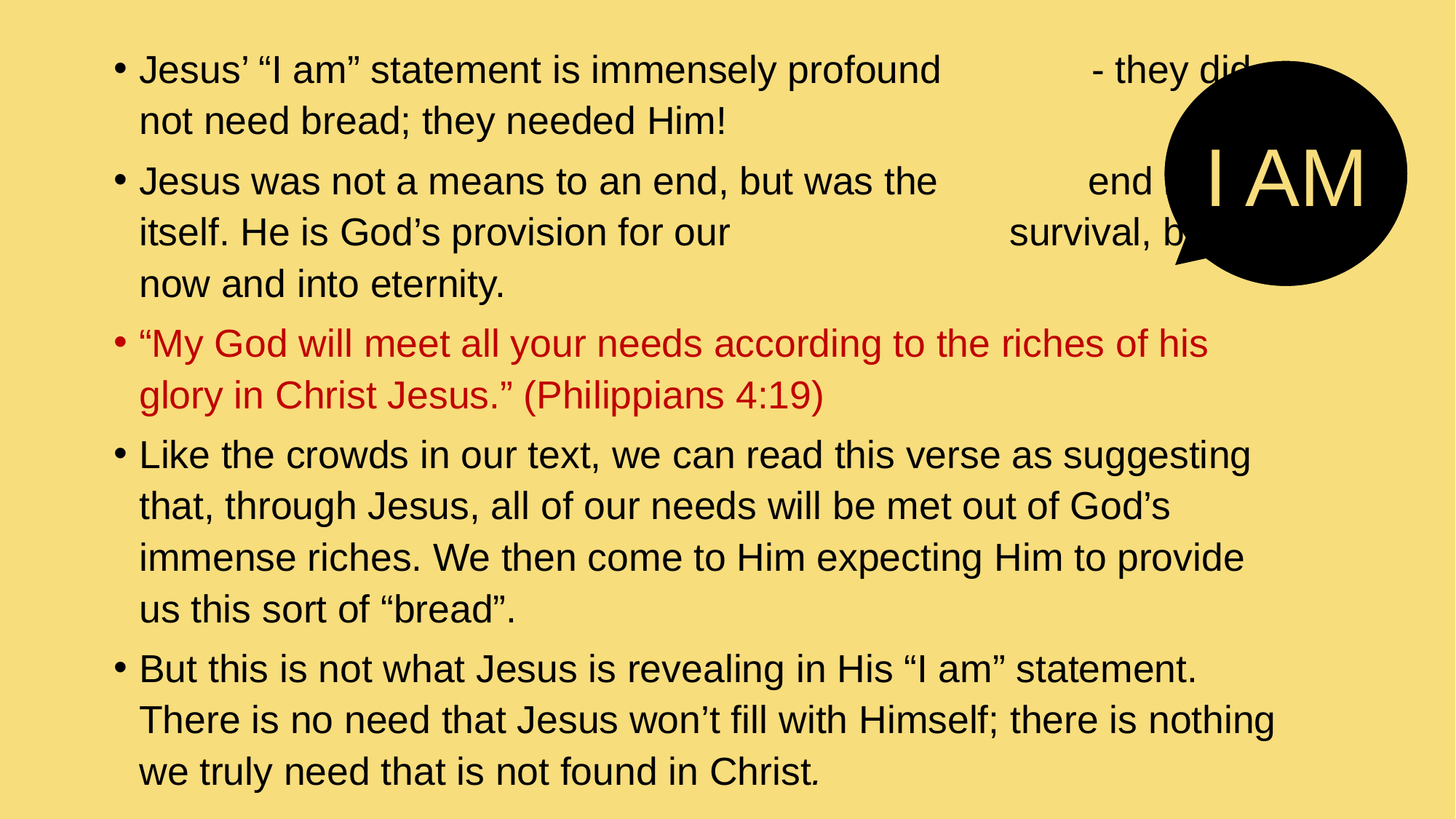

Jesus’ “I am” statement is immensely profound              - they did not need bread; they needed Him!
Jesus was not a means to an end, but was the              end in itself. He is God’s provision for our                          survival, both now and into eternity.
“My God will meet all your needs according to the riches of his glory in Christ Jesus.” (Philippians 4:19)
Like the crowds in our text, we can read this verse as suggesting that, through Jesus, all of our needs will be met out of God’s immense riches. We then come to Him expecting Him to provide us this sort of “bread”.
But this is not what Jesus is revealing in His “I am” statement. There is no need that Jesus won’t fill with Himself; there is nothing we truly need that is not found in Christ.